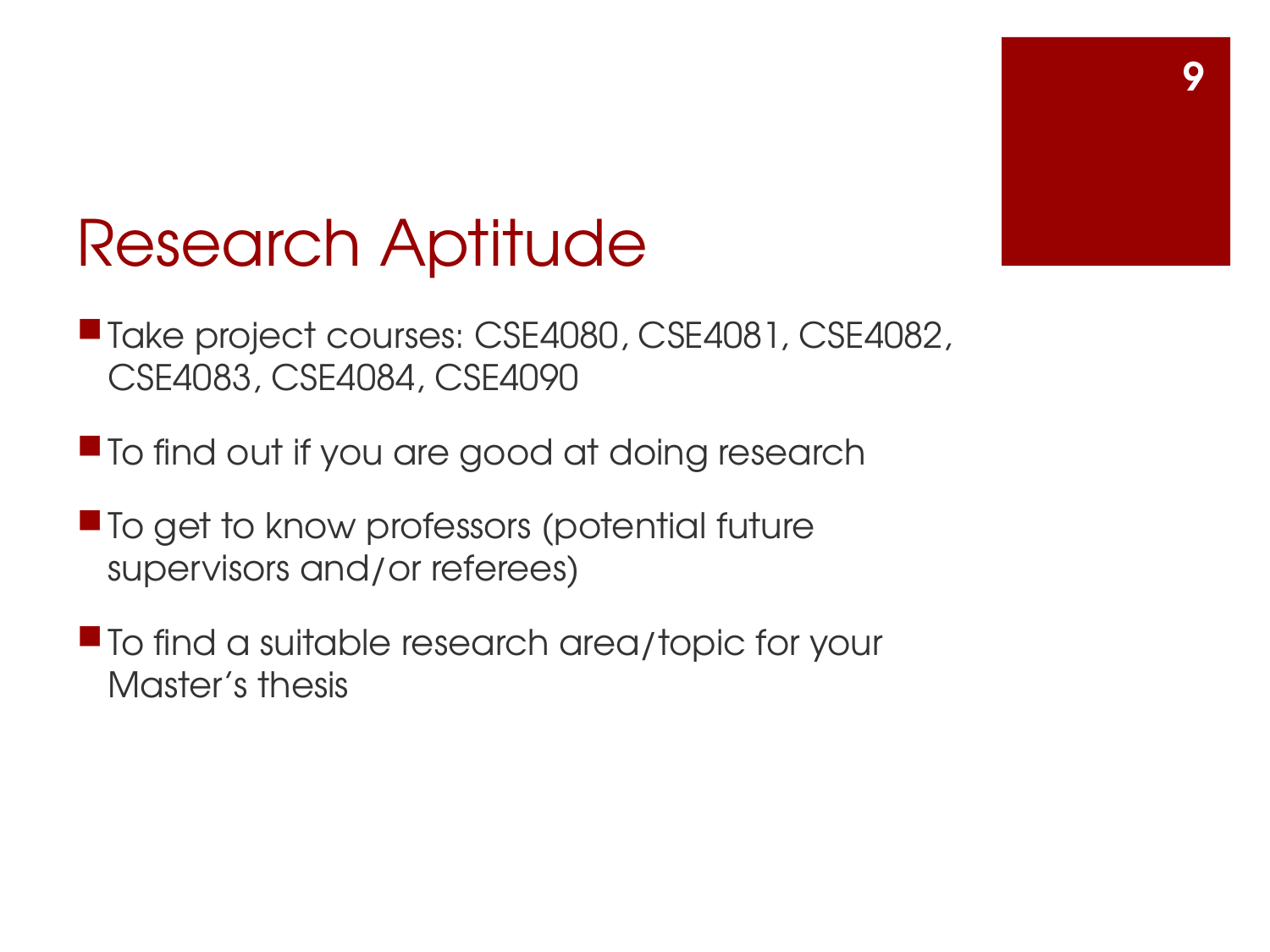

9
# Research Aptitude
Take project courses: CSE4080, CSE4081, CSE4082, CSE4083, CSE4084, CSE4090
To find out if you are good at doing research
To get to know professors (potential future supervisors and/or referees)
To find a suitable research area/topic for your Master’s thesis